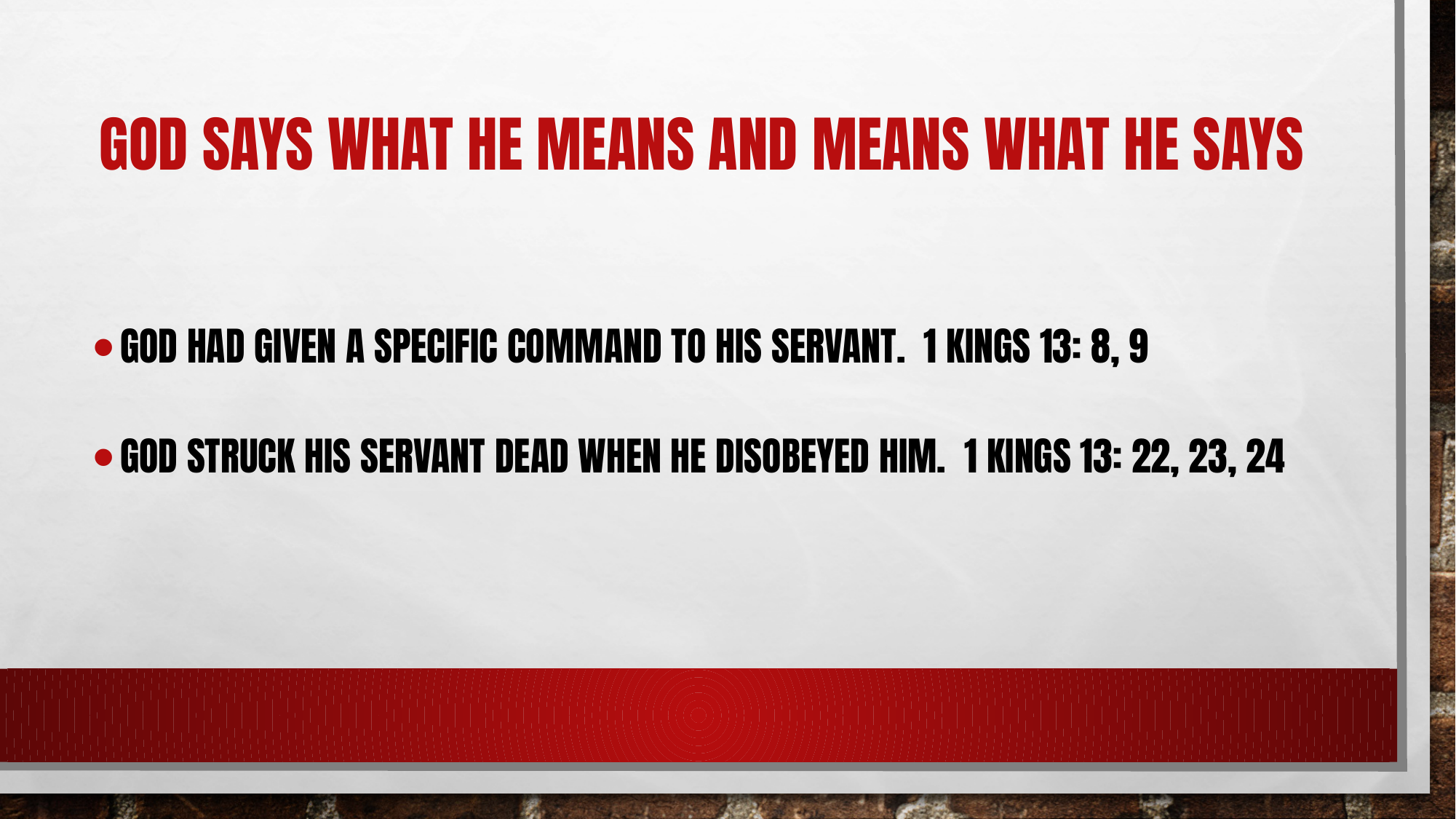

# God says what he means and means what he says
God had given a specific command to his servant.  1 Kings 13: 8, 9
God Struck his servant dead when he disobeyed him.  1 Kings 13: 22, 23, 24